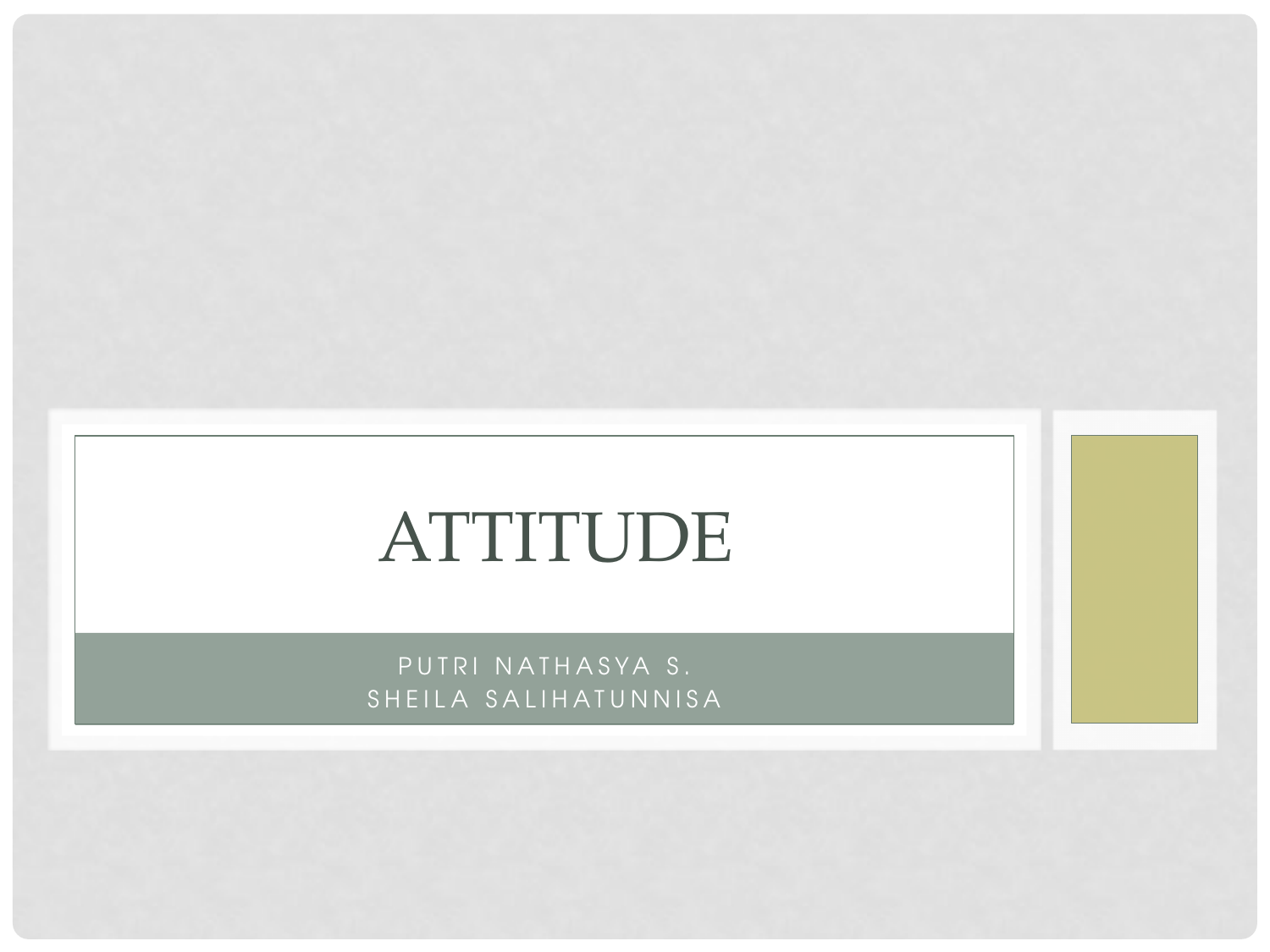

# Attitude
Putri Nathasya S.
Sheila salihatunnisa